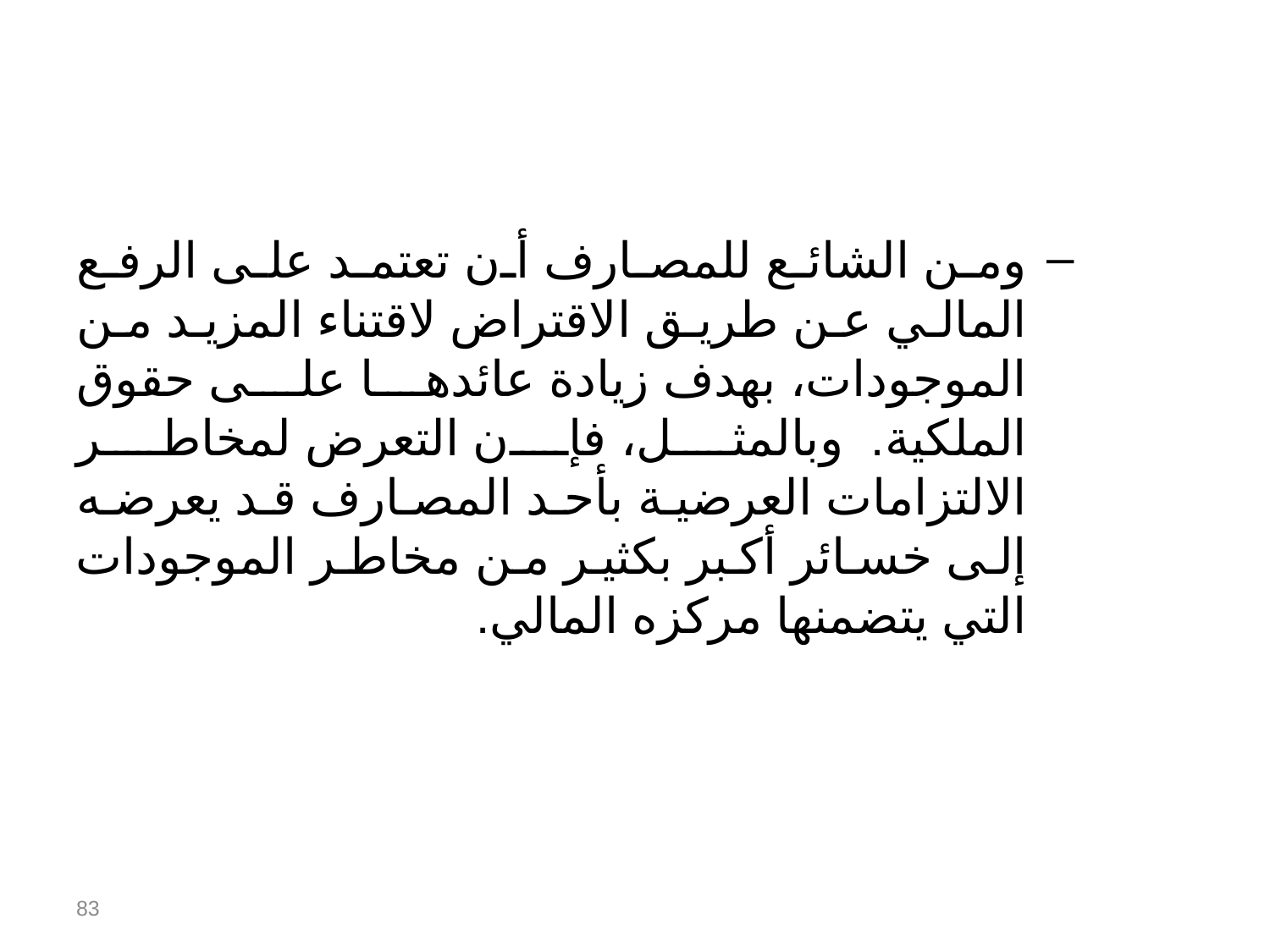

#
ومن الشائع للمصارف أن تعتمد على الرفع المالي عن طريق الاقتراض لاقتناء المزيد من الموجودات، بهدف زيادة عائدها على حقوق الملكية.  وبالمثل، فإن التعرض لمخاطر الالتزامات العرضية بأحد المصارف قد يعرضه إلى خسائر أكبر بكثير من مخاطر الموجودات التي يتضمنها مركزه المالي.
83